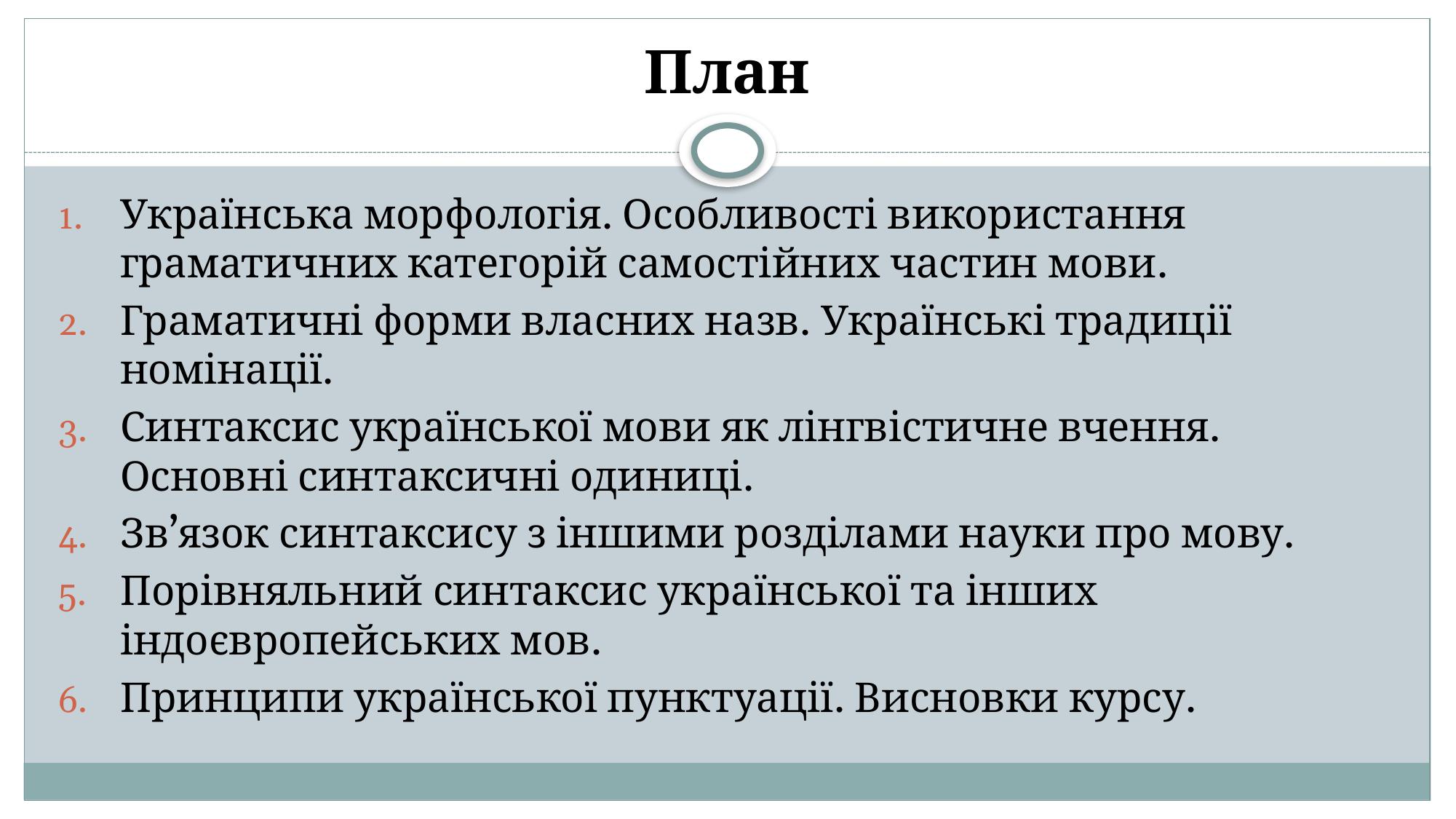

# План
Українська морфологія. Особливості використання граматичних категорій самостійних частин мови.
Граматичні форми власних назв. Українські традиції номінації.
Синтаксис української мови як лінгвістичне вчення. Основні синтаксичні одиниці.
Зв’язок синтаксису з іншими розділами науки про мову.
Порівняльний синтаксис української та інших індоєвропейських мов.
Принципи української пунктуації. Висновки курсу.